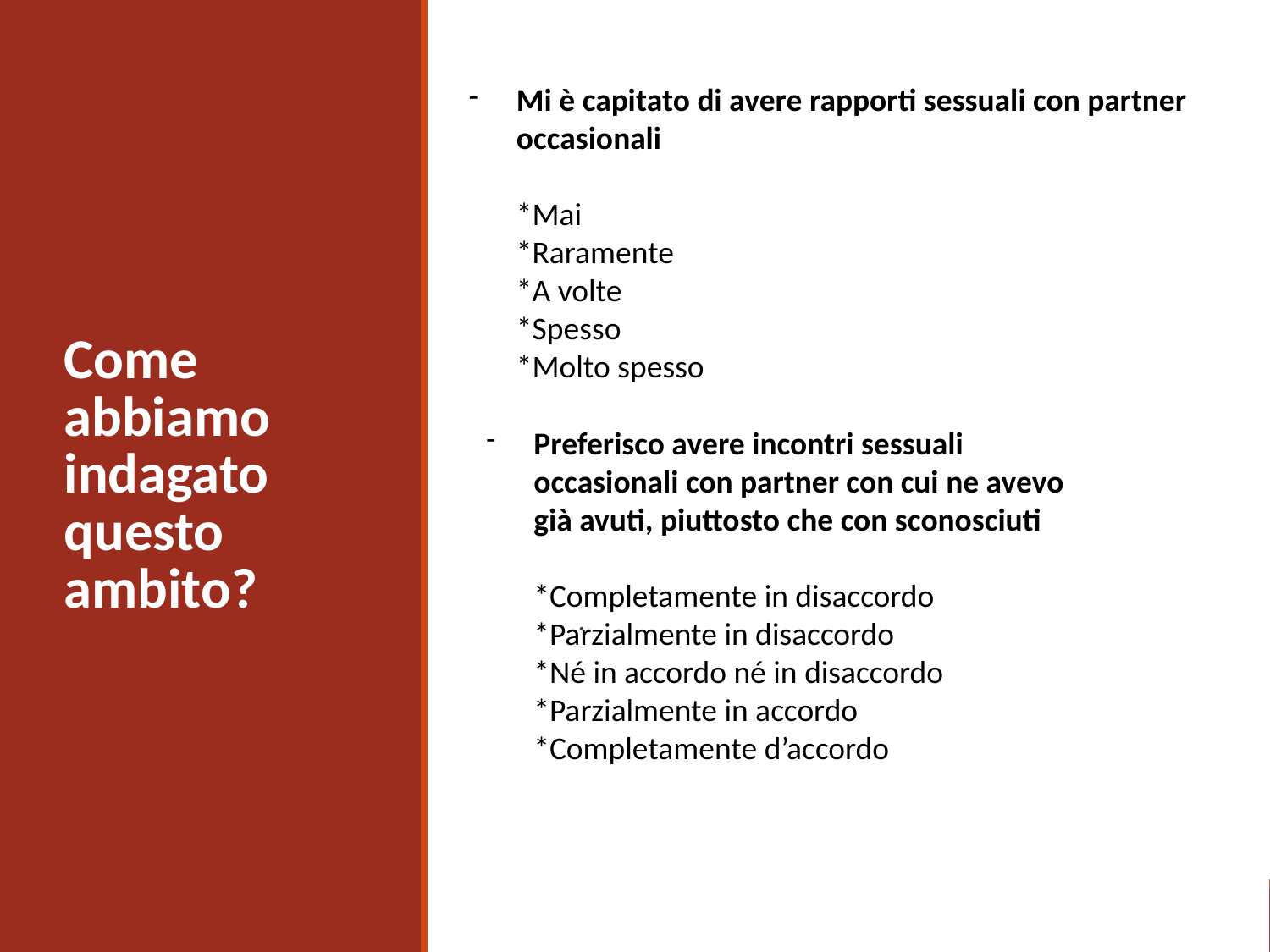

# Come abbiamo indagato questo ambito?
Mi è capitato di avere rapporti sessuali con partner occasionali

*Mai
*Raramente
*A volte
*Spesso
*Molto spesso
.
Preferisco avere incontri sessuali occasionali con partner con cui ne avevo già avuti, piuttosto che con sconosciuti

*Completamente in disaccordo
*Parzialmente in disaccordo
*Né in accordo né in disaccordo
*Parzialmente in accordo
*Completamente d’accordo